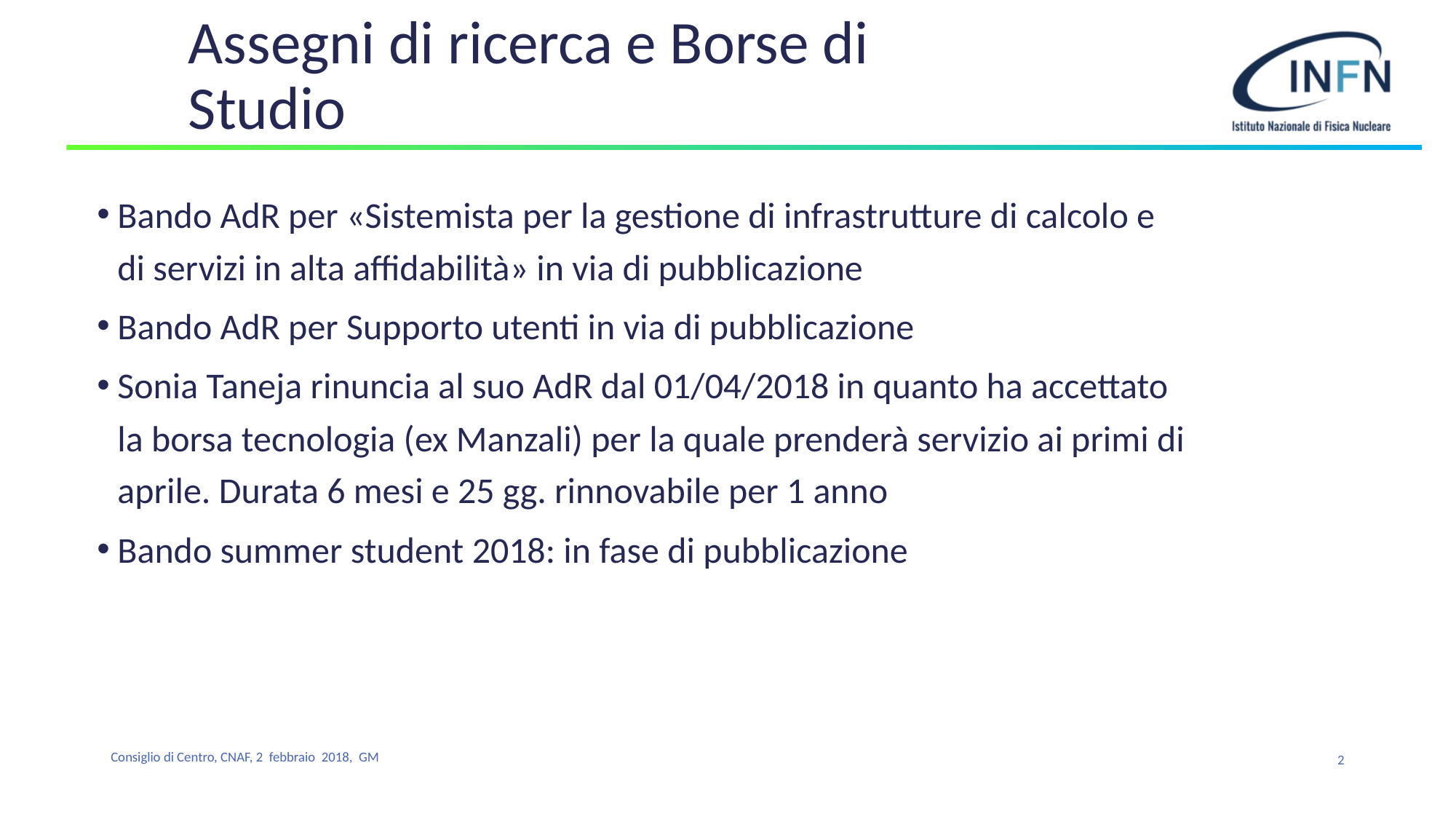

# Assegni di ricerca e Borse di Studio
Bando AdR per «Sistemista per la gestione di infrastrutture di calcolo e di servizi in alta affidabilità» in via di pubblicazione
Bando AdR per Supporto utenti in via di pubblicazione
Sonia Taneja rinuncia al suo AdR dal 01/04/2018 in quanto ha accettato la borsa tecnologia (ex Manzali) per la quale prenderà servizio ai primi di aprile. Durata 6 mesi e 25 gg. rinnovabile per 1 anno
Bando summer student 2018: in fase di pubblicazione

2